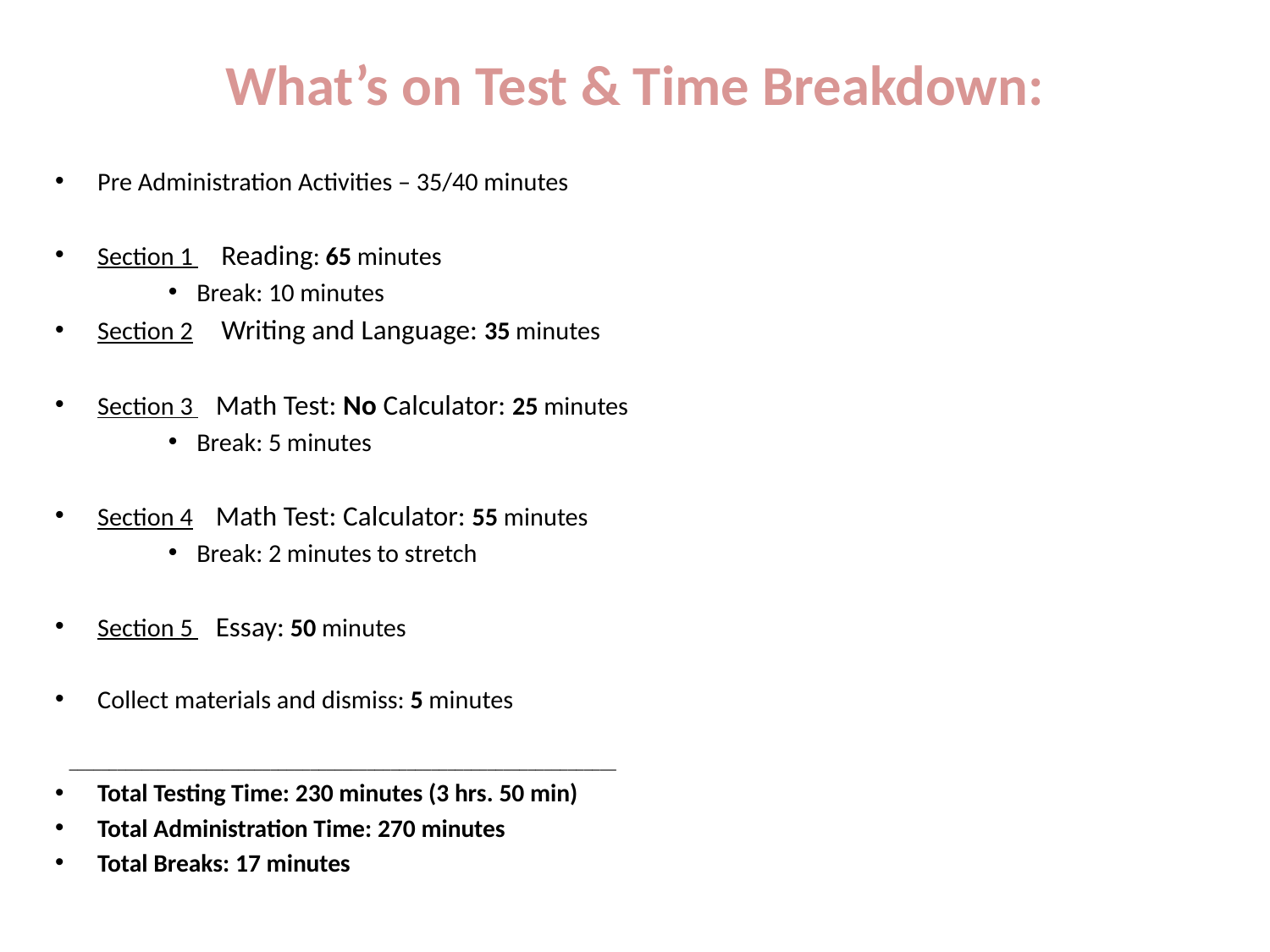

# What’s on Test & Time Breakdown:
Pre Administration Activities – 35/40 minutes

Section 1     Reading: 65 minutes
Break: 10 minutes
Section 2     Writing and Language: 35 minutes

Section 3    Math Test: No Calculator: 25 minutes
Break: 5 minutes

Section 4    Math Test: Calculator: 55 minutes
Break: 2 minutes to stretch

Section 5    Essay: 50 minutes

Collect materials and dismiss: 5 minutes

____________________________________________________________________
Total Testing Time: 230 minutes (3 hrs. 50 min)
Total Administration Time: 270 minutes
Total Breaks: 17 minutes